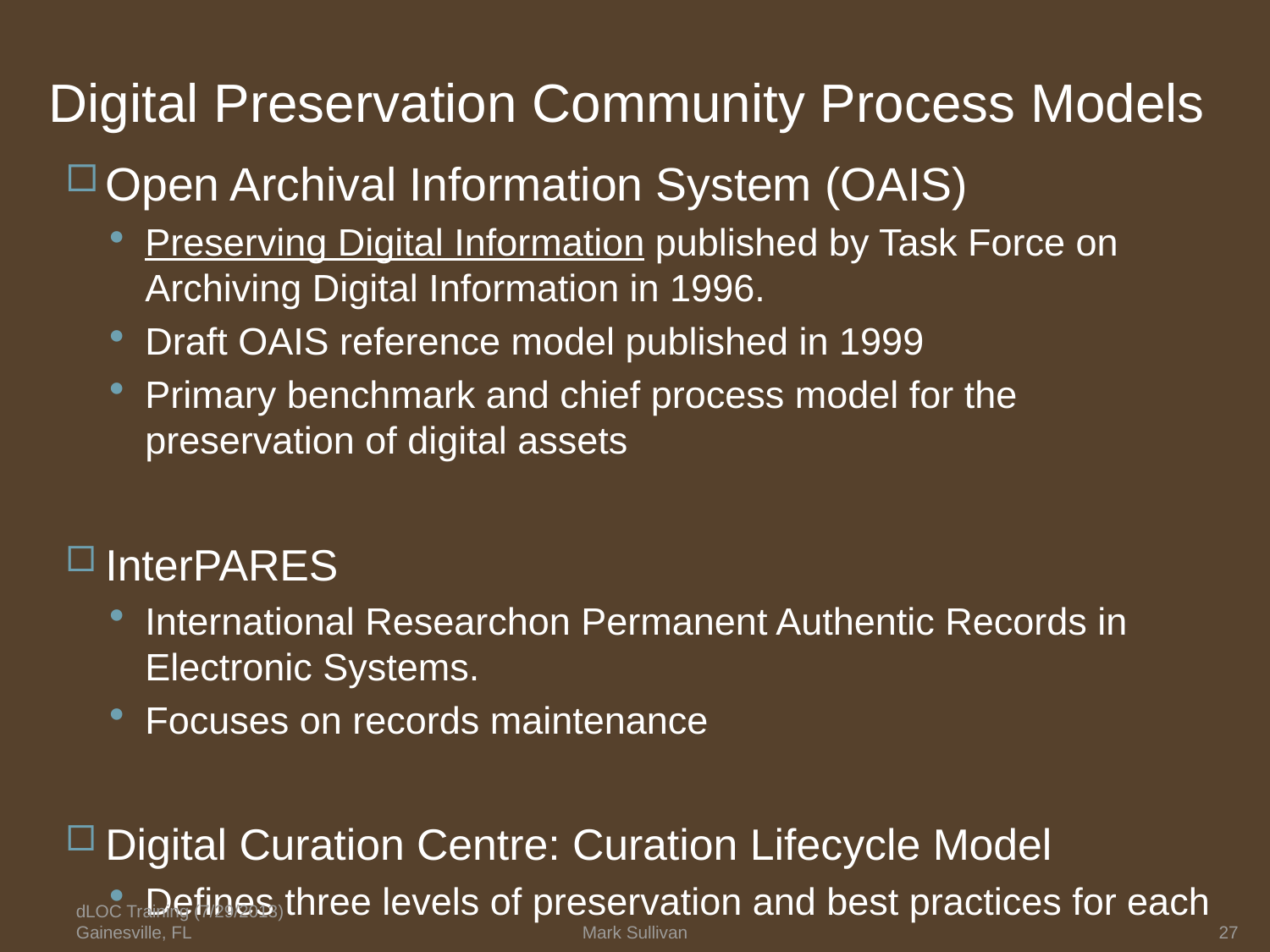

# Digital Preservation Community Process Models
Open Archival Information System (OAIS)
Preserving Digital Information published by Task Force on Archiving Digital Information in 1996.
Draft OAIS reference model published in 1999
Primary benchmark and chief process model for the preservation of digital assets

InterPARES
International Researchon Permanent Authentic Records in Electronic Systems.
Focuses on records maintenance

Digital Curation Centre: Curation Lifecycle Model
Defines three levels of preservation and best practices for each

dLOC Training (7/29/2013)           Gainesville, FL
Mark Sullivan
27